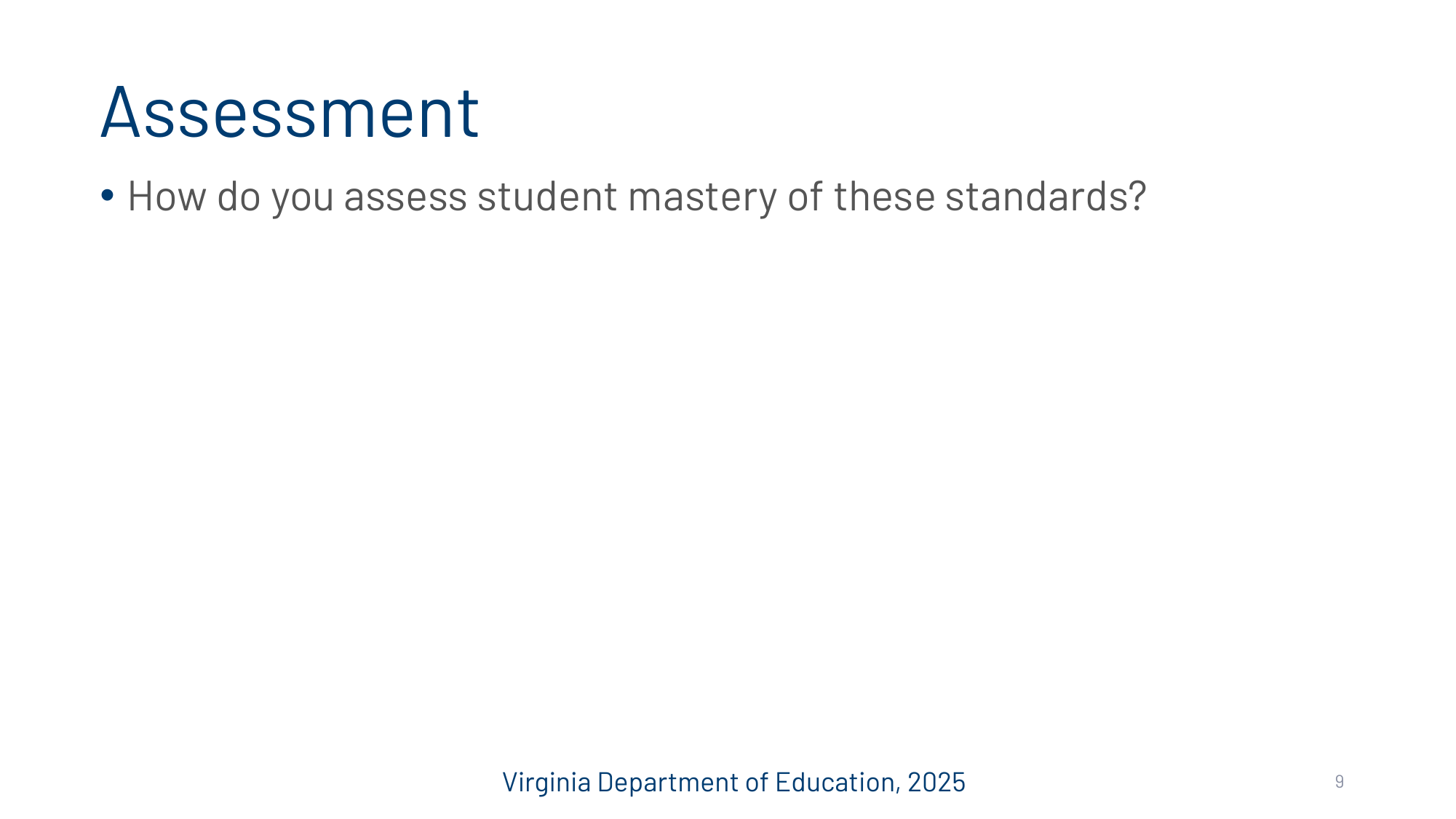

# Assessment
How do you assess student mastery of these standards?
9